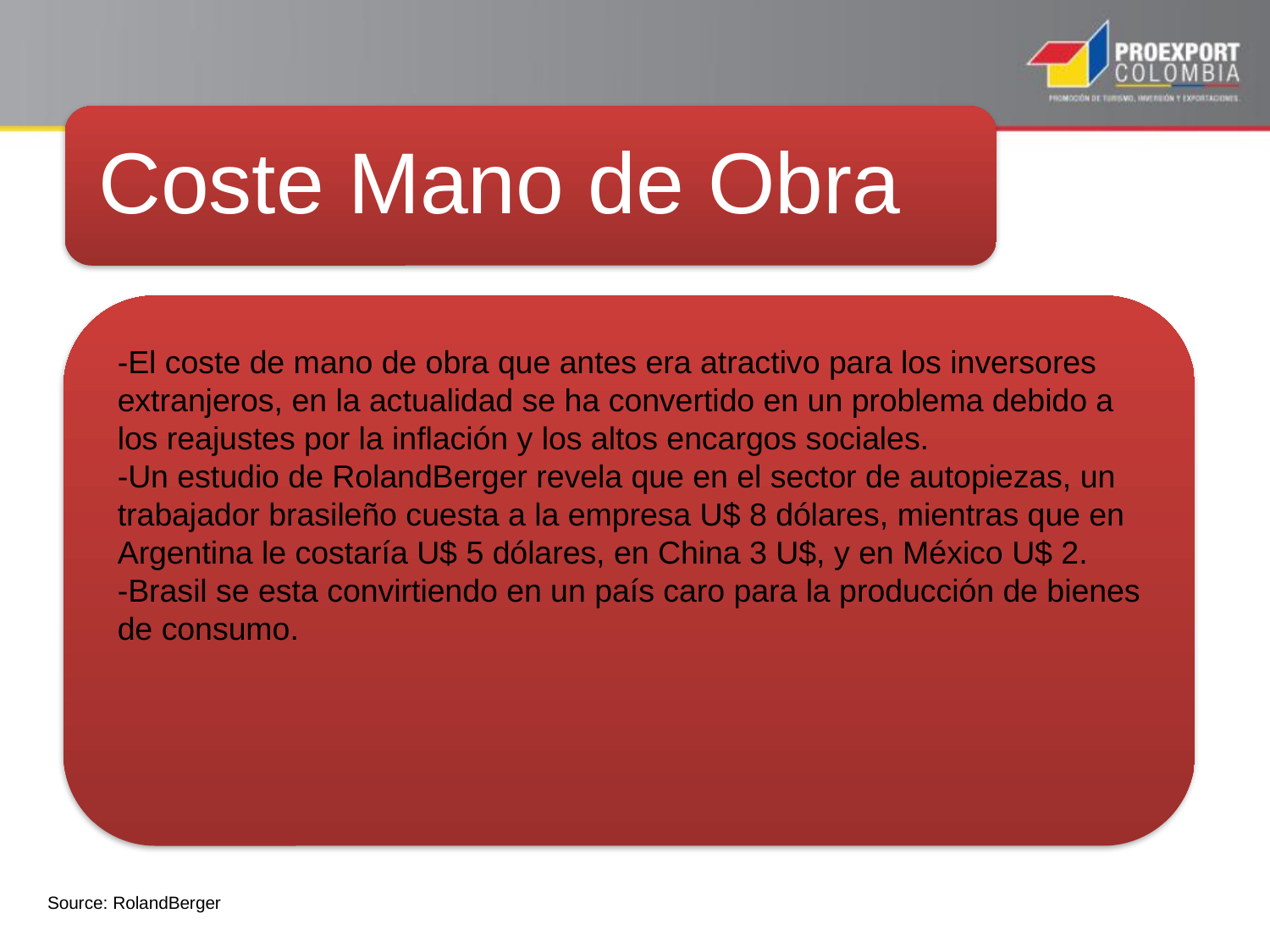

Coste Mano de Obra

-El coste de mano de obra que antes era atractivo para los inversores extranjeros, en la actualidad se ha convertido en un problema debido a los reajustes por la inflación y los altos encargos sociales.
-Un estudio de RolandBerger revela que en el sector de autopiezas, un trabajador brasileño cuesta a la empresa U$ 8 dólares, mientras que en Argentina le costaría U$ 5 dólares, en China 3 U$, y en México U$ 2.
-Brasil se esta convirtiendo en un país caro para la producción de bienes de consumo.
Source: RolandBerger